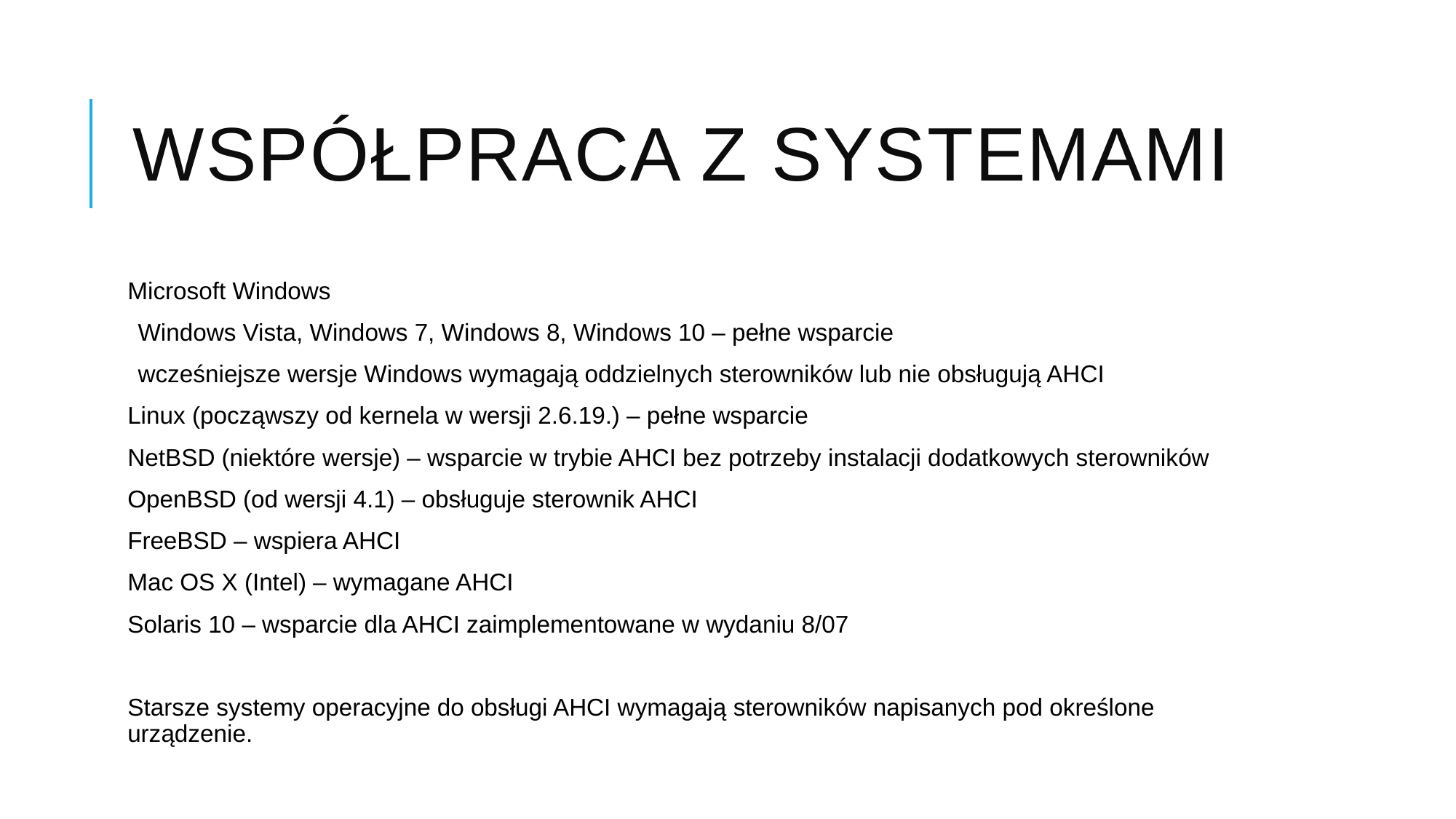

# Współpraca z systemami
Microsoft Windows
Windows Vista, Windows 7, Windows 8, Windows 10 – pełne wsparcie
wcześniejsze wersje Windows wymagają oddzielnych sterowników lub nie obsługują AHCI
Linux (począwszy od kernela w wersji 2.6.19.) – pełne wsparcie
NetBSD (niektóre wersje) – wsparcie w trybie AHCI bez potrzeby instalacji dodatkowych sterowników
OpenBSD (od wersji 4.1) – obsługuje sterownik AHCI
FreeBSD – wspiera AHCI
Mac OS X (Intel) – wymagane AHCI
Solaris 10 – wsparcie dla AHCI zaimplementowane w wydaniu 8/07

Starsze systemy operacyjne do obsługi AHCI wymagają sterowników napisanych pod określone urządzenie.